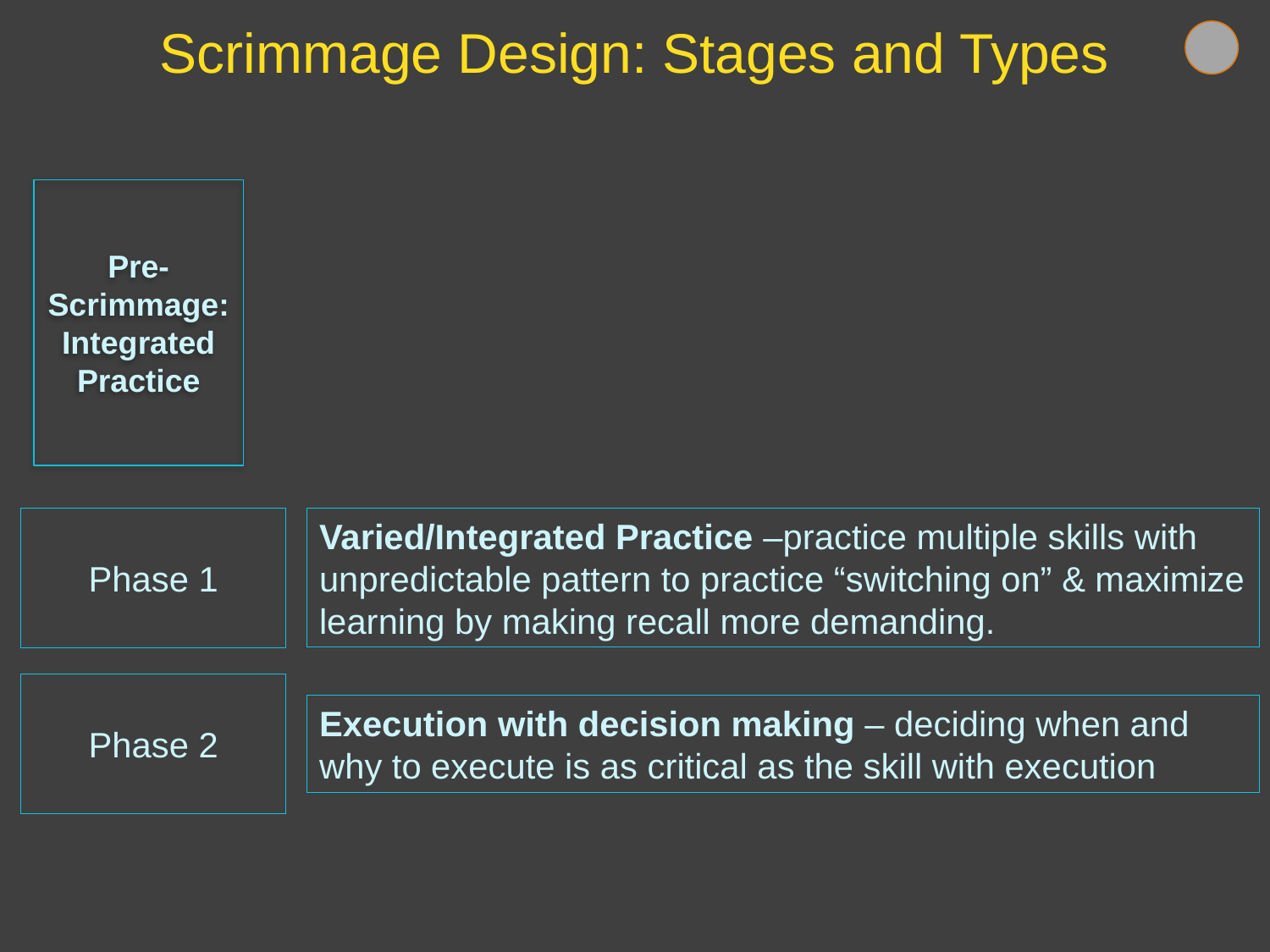

Scrimmage Design: Stages and Types

Pre-Scrimmage:
Integrated
Practice

Phase 1

Varied/Integrated Practice –practice multiple skills with unpredictable pattern to practice “switching on” & maximize learning by making recall more demanding.

Phase 2

Execution with decision making – deciding when and why to execute is as critical as the skill with execution